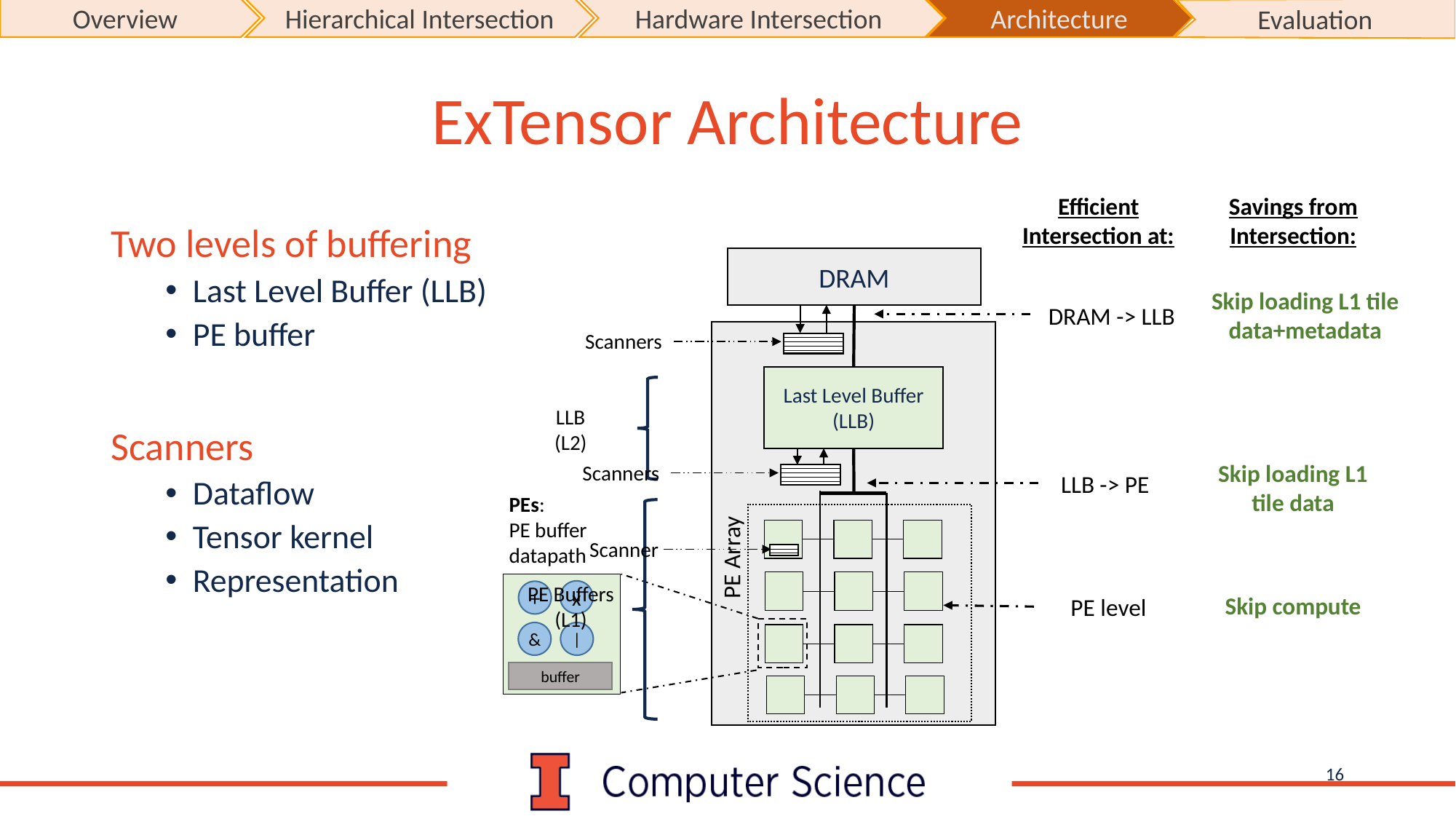

Overview
Hierarchical Intersection
Hardware Intersection
Architecture
Evaluation
# ExTensor Architecture
Efficient Intersection at:
DRAM -> LLB
LLB -> PE
PE level
Savings from Intersection:
Skip loading L1 tile data+metadata
Skip loading L1 tile data
Skip compute
Two levels of buffering
Last Level Buffer (LLB)
PE buffer

Scanners
Dataflow
Tensor kernel
Representation
DRAM
 Scanners

Last Level Buffer (LLB)

LLB
(L2)
 Scanners

PEs:
PE buffer
datapath

x
+
&
|
buffer

PE Buffers (L1)

PE Array

 Scanner

16